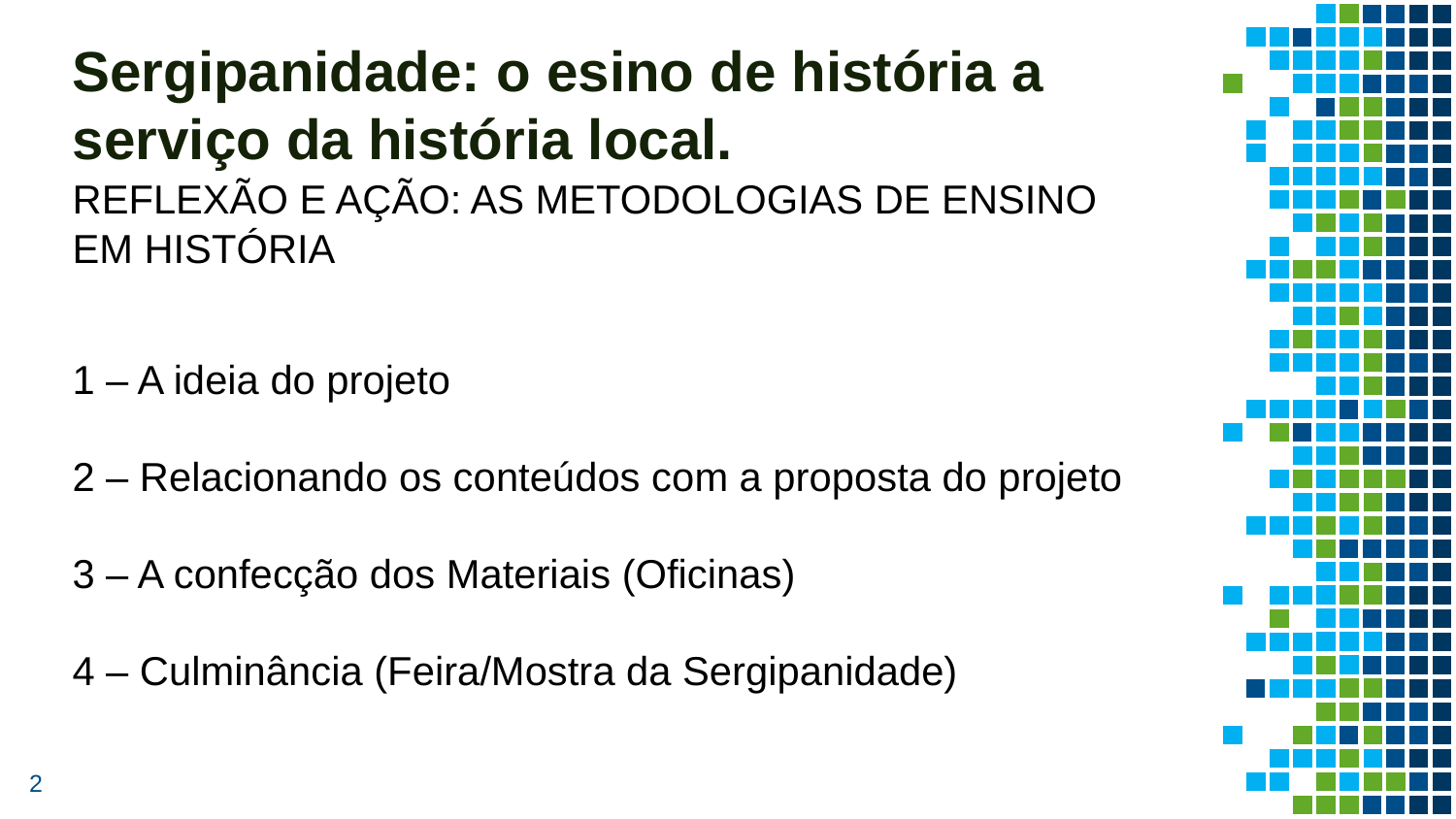

Sergipanidade: o esino de história a serviço da história local.
REFLEXÃO E AÇÃO: AS METODOLOGIAS DE ENSINO EM HISTÓRIA
1 – A ideia do projeto

2 – Relacionando os conteúdos com a proposta do projeto

3 – A confecção dos Materiais (Oficinas)

4 – Culminância (Feira/Mostra da Sergipanidade)
2